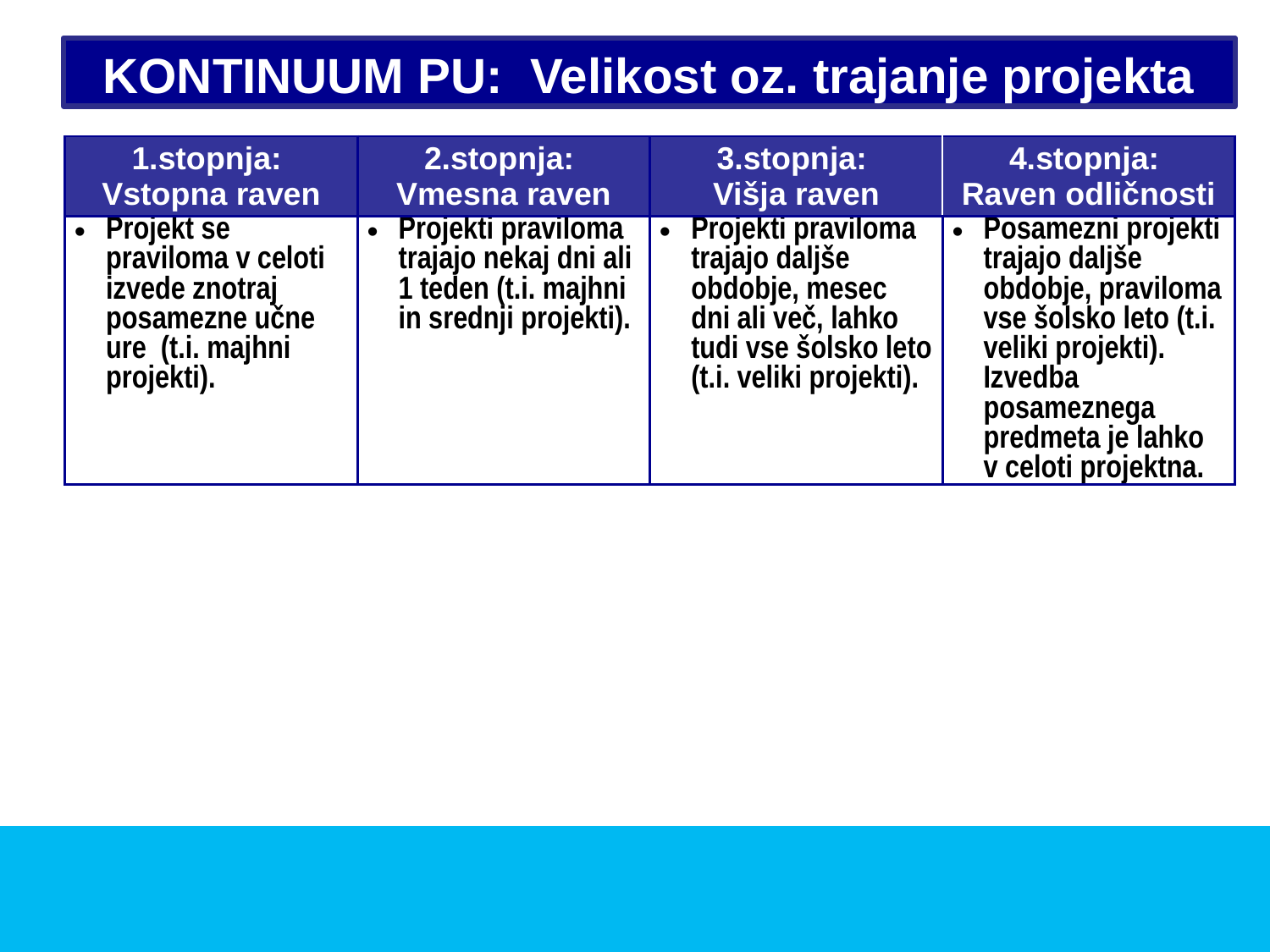

# KONTINUUM PU:  Velikost oz. trajanje projekta
| 1.stopnja: Vstopna raven | 2.stopnja: Vmesna raven | 3.stopnja: Višja raven | 4.stopnja: Raven odličnosti |
| --- | --- | --- | --- |
| Projekt se praviloma v celoti izvede znotraj posamezne učne ure (t.i. majhni projekti). | Projekti praviloma trajajo nekaj dni ali 1 teden (t.i. majhni in srednji projekti). | Projekti praviloma trajajo daljše obdobje, mesec dni ali več, lahko tudi vse šolsko leto (t.i. veliki projekti). | Posamezni projekti trajajo daljše obdobje, praviloma vse šolsko leto (t.i. veliki projekti). Izvedba posameznega predmeta je lahko v celoti projektna. |